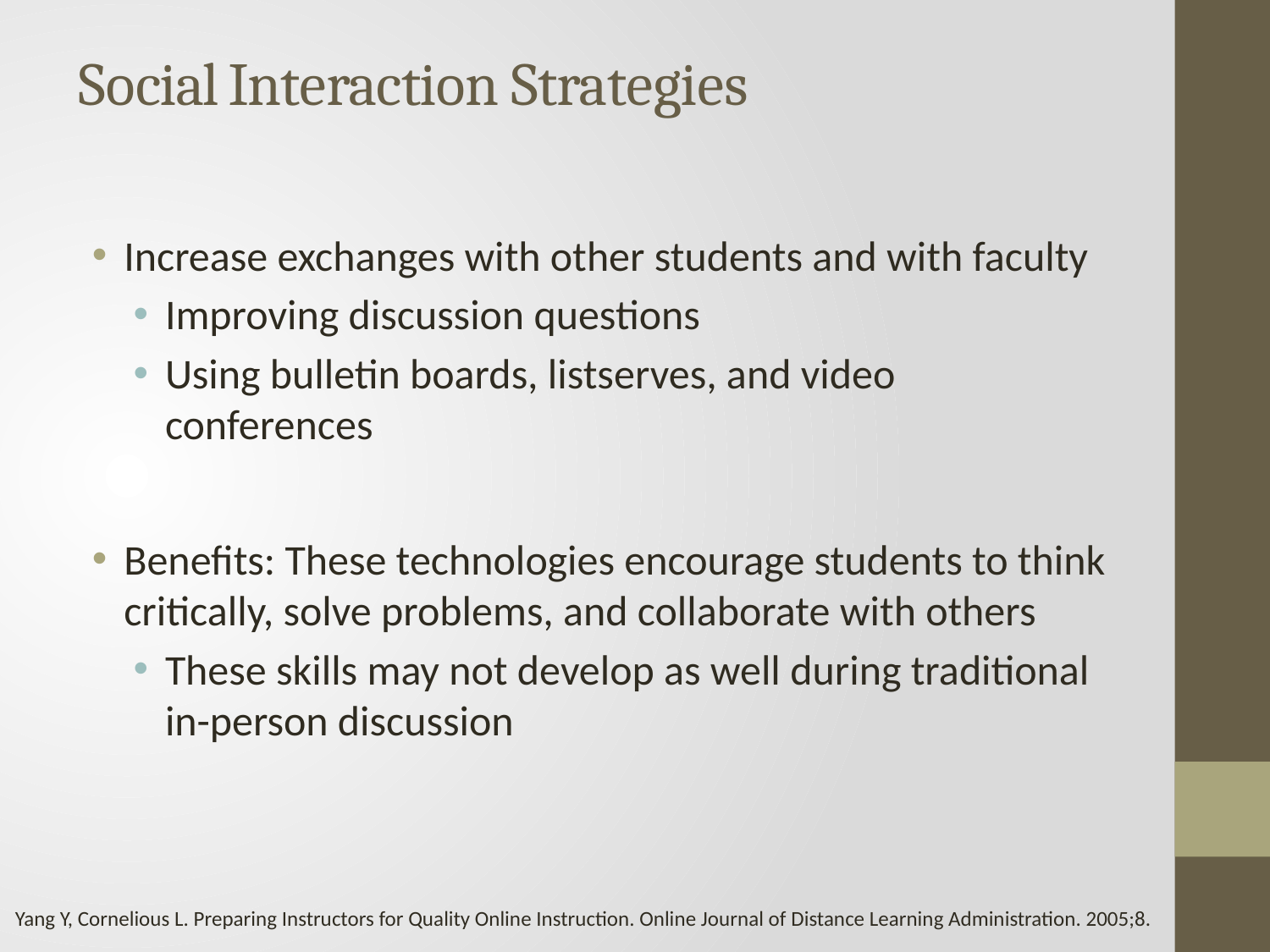

# Social Interaction Strategies
Increase exchanges with other students and with faculty
Improving discussion questions
Using bulletin boards, listserves, and video conferences

Benefits: These technologies encourage students to think critically, solve problems, and collaborate with others
These skills may not develop as well during traditional in-person discussion

Yang Y, Cornelious L. Preparing Instructors for Quality Online Instruction. Online Journal of Distance Learning Administration. 2005;8.